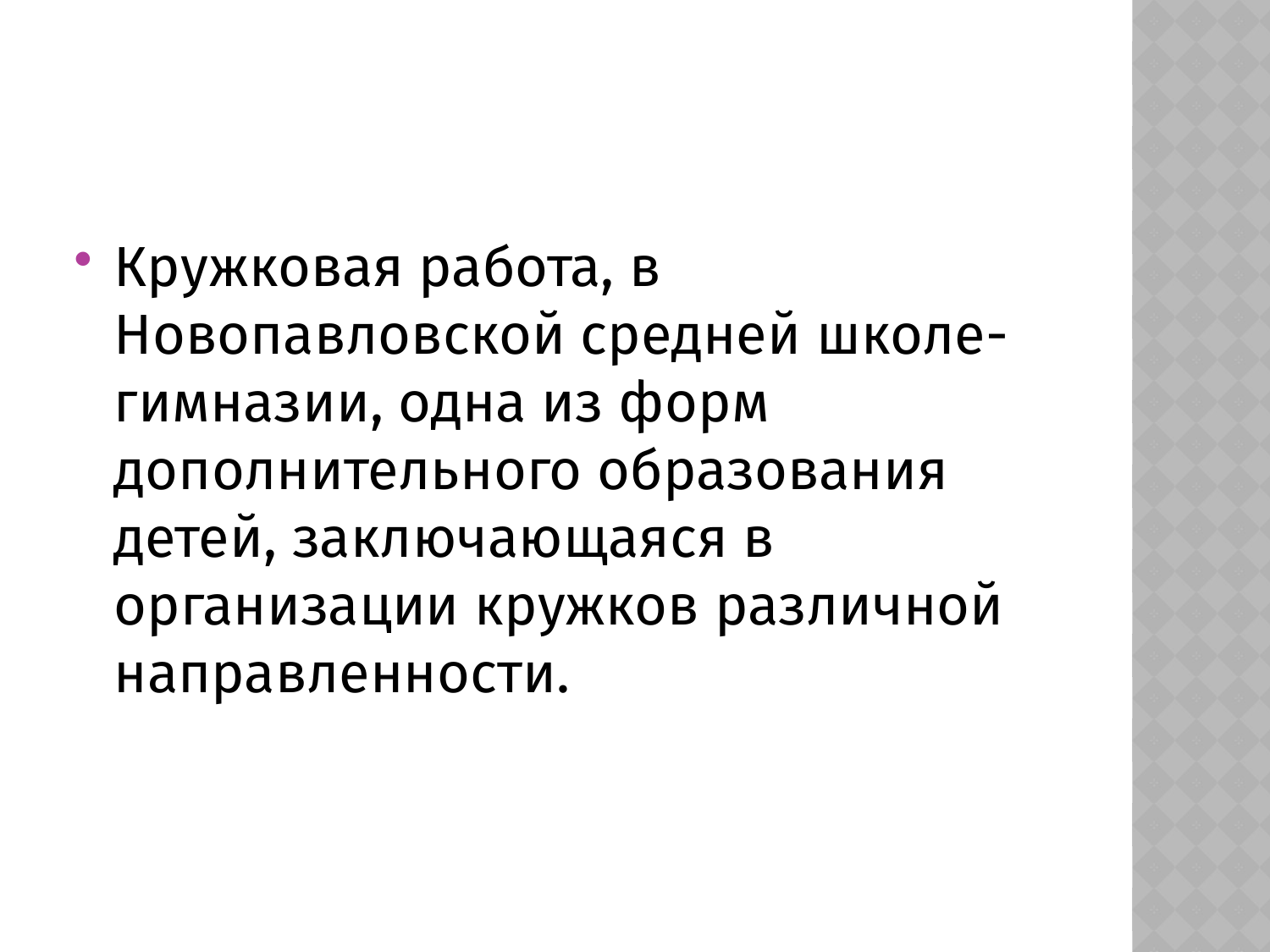

#
Кружковая работа, в Новопавловской средней школе- гимназии, одна из форм дополнительного образования детей, заключающаяся в организации кружков различной направленности.